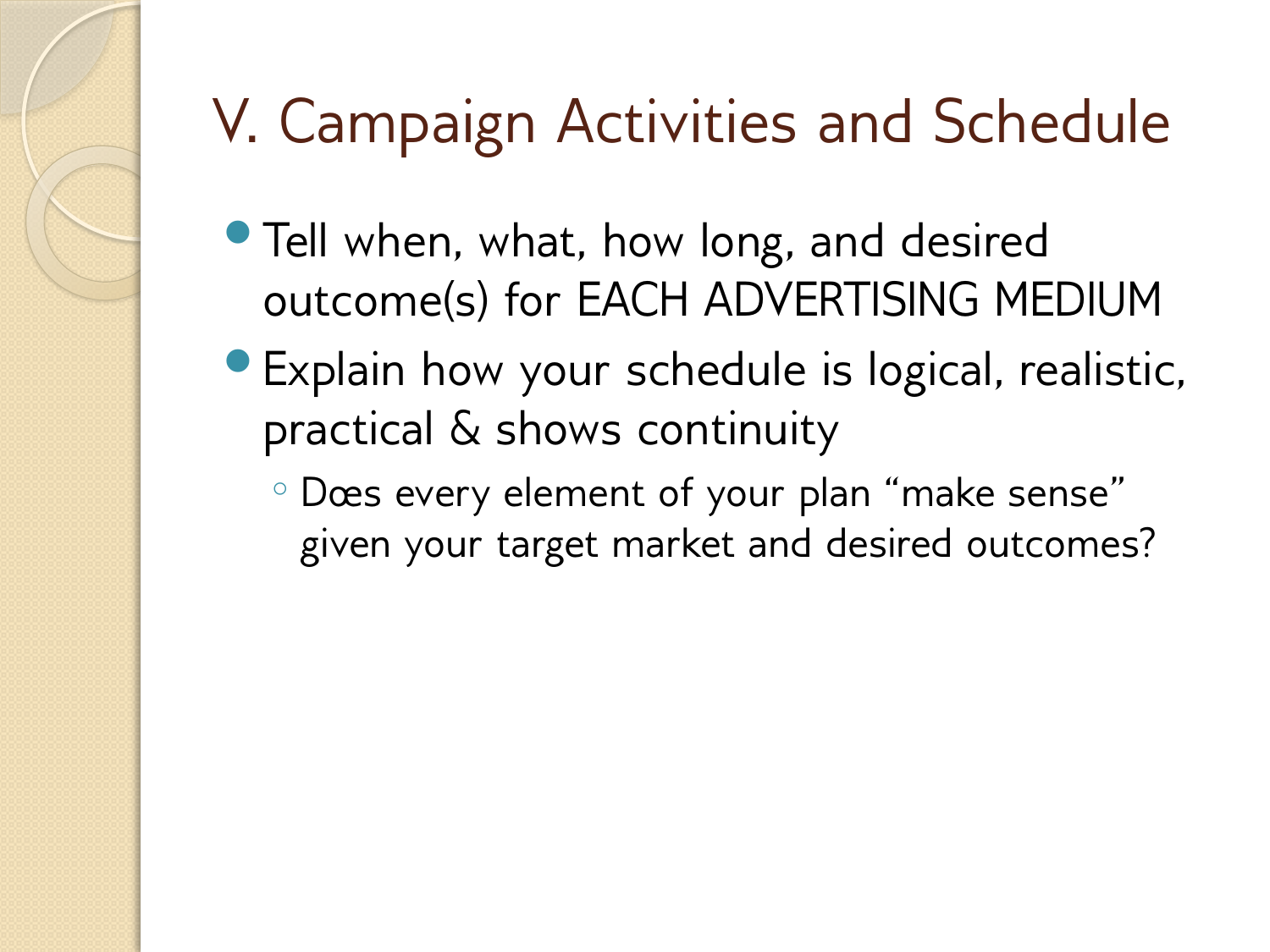

# V. Campaign Activities and Schedule
Tell when, what, how long, and desired outcome(s) for EACH ADVERTISING MEDIUM
Explain how your schedule is logical, realistic, practical & shows continuity
Does every element of your plan “make sense” given your target market and desired outcomes?